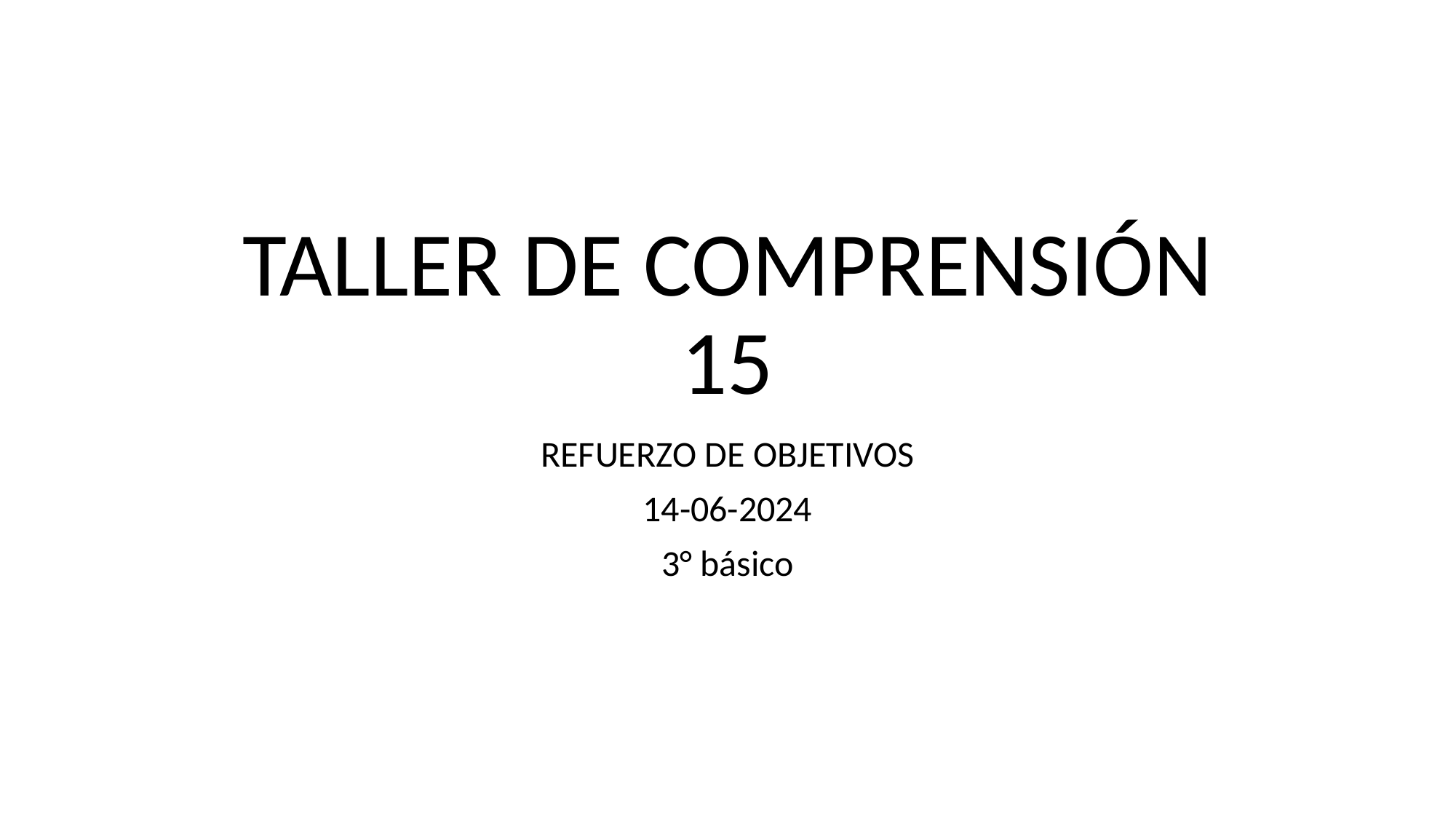

# TALLER DE COMPRENSIÓN 15
REFUERZO DE OBJETIVOS
14-06-2024
3° básico